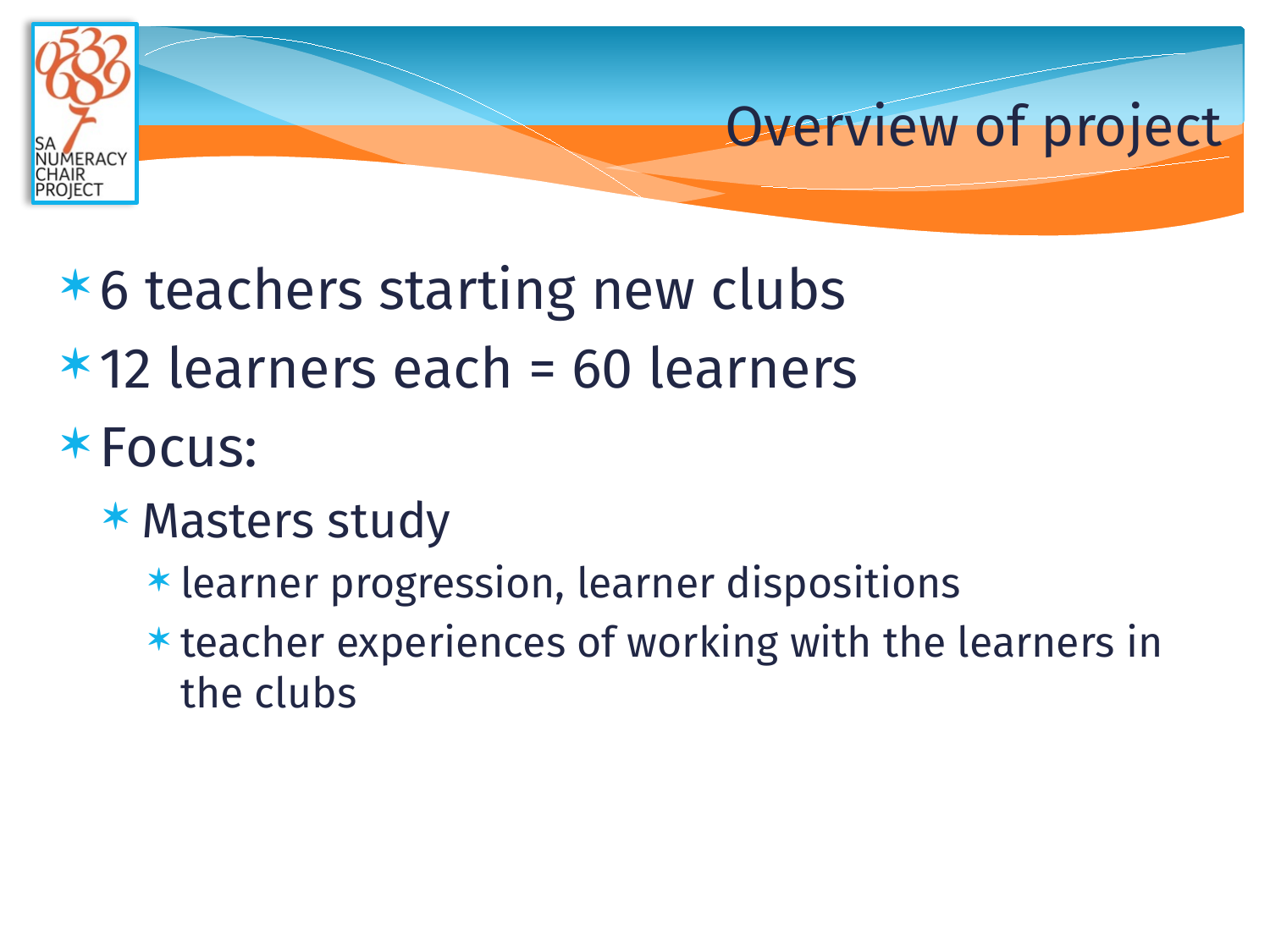

# Overview of project
6 teachers starting new clubs
12 learners each = 60 learners
Focus:
Masters study
learner progression, learner dispositions
teacher experiences of working with the learners in the clubs